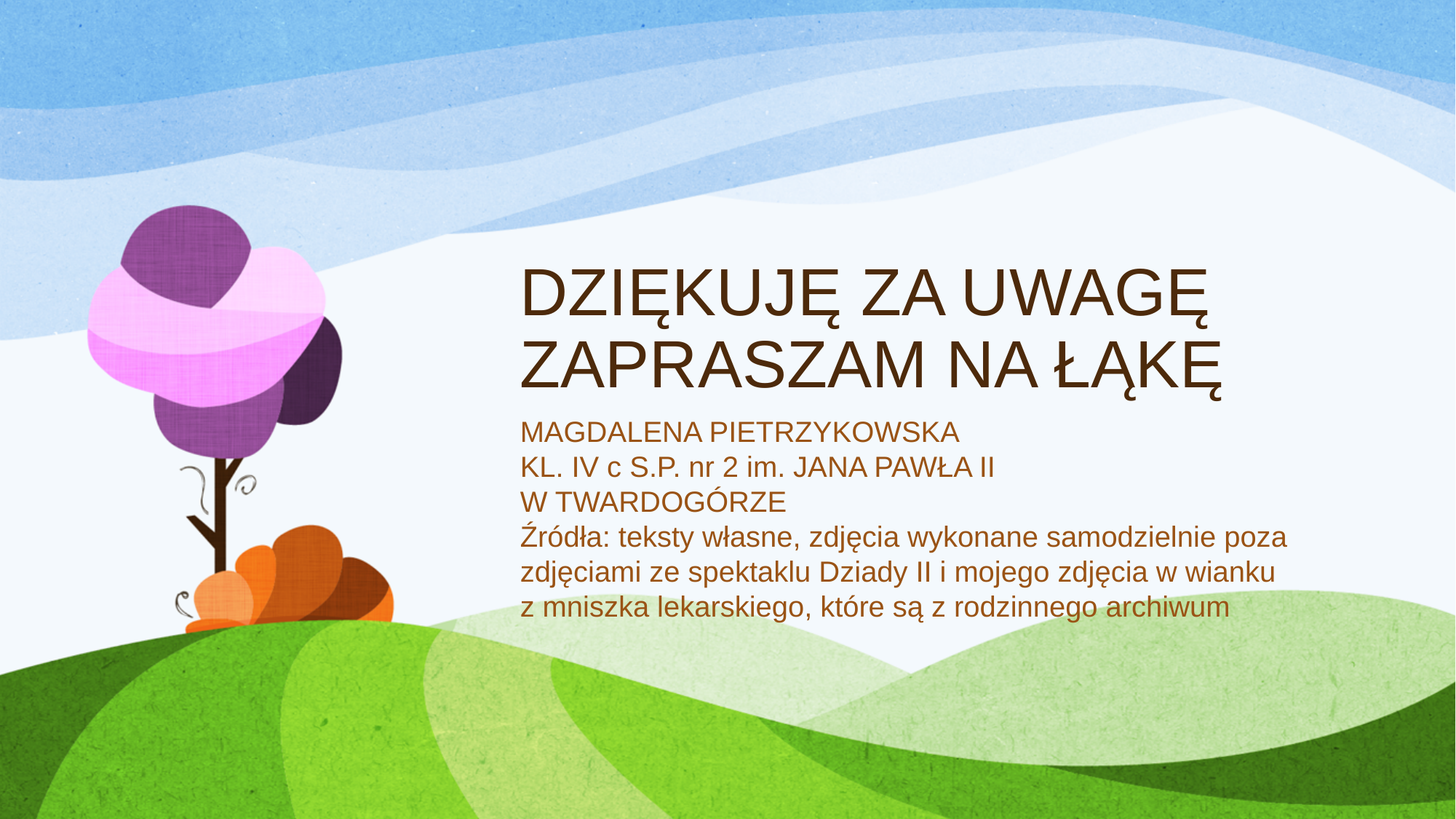

# DZIĘKUJĘ ZA UWAGĘ ZAPRASZAM NA ŁĄKĘ
MAGDALENA PIETRZYKOWSKA
KL. IV c S.P. nr 2 im. JANA PAWŁA II
W TWARDOGÓRZE
Źródła: teksty własne, zdjęcia wykonane samodzielnie poza zdjęciami ze spektaklu Dziady II i mojego zdjęcia w wianku z mniszka lekarskiego, które są z rodzinnego archiwum